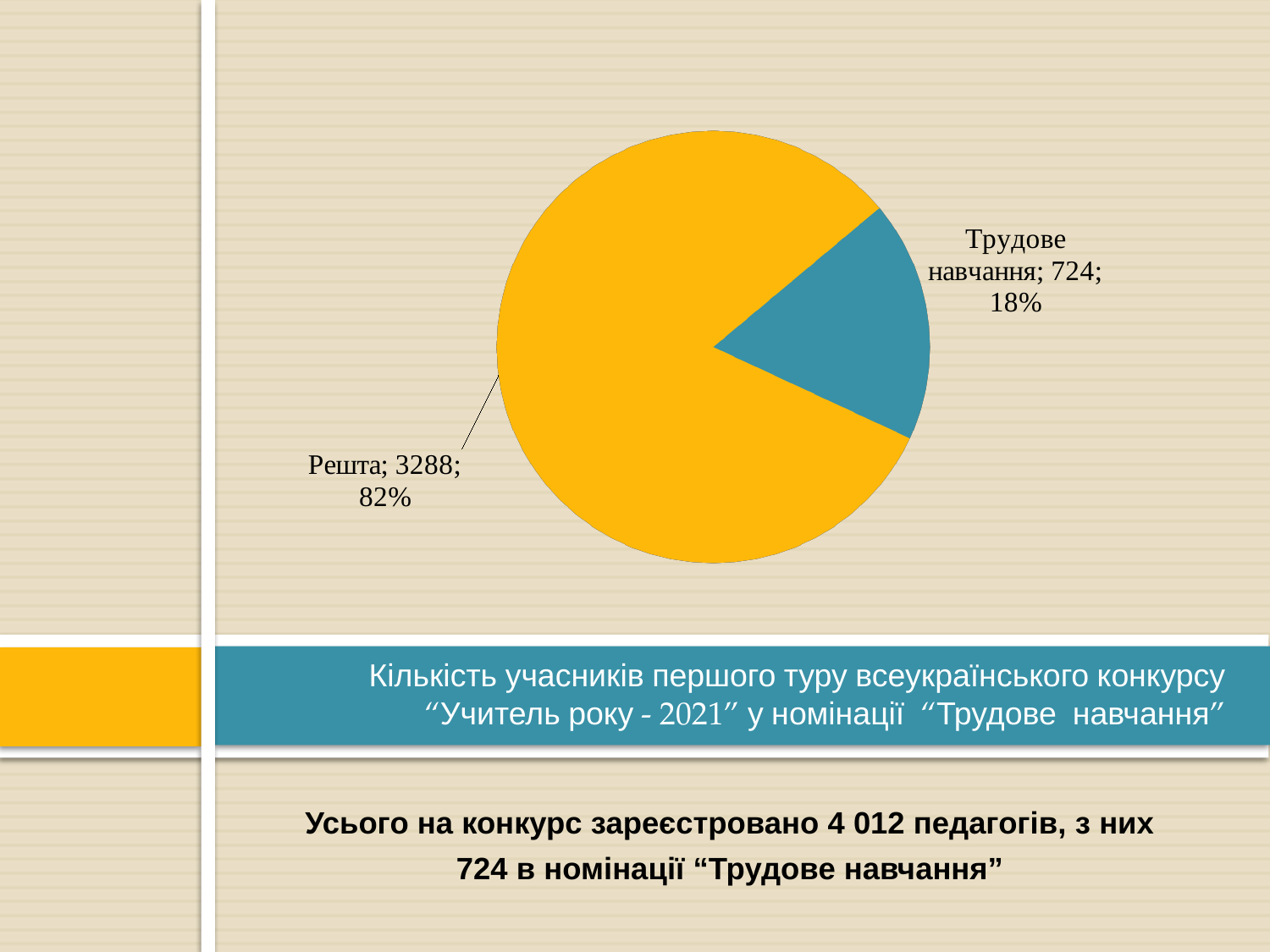

[unsupported chart]

# Кількість учасників першого туру всеукраїнського конкурсу “Учитель року - 2021” у номінації  “Трудове  навчання”

Усього на конкурс зареєстровано 4 012 педагогів, з них
724 в номінації “Трудове навчання”